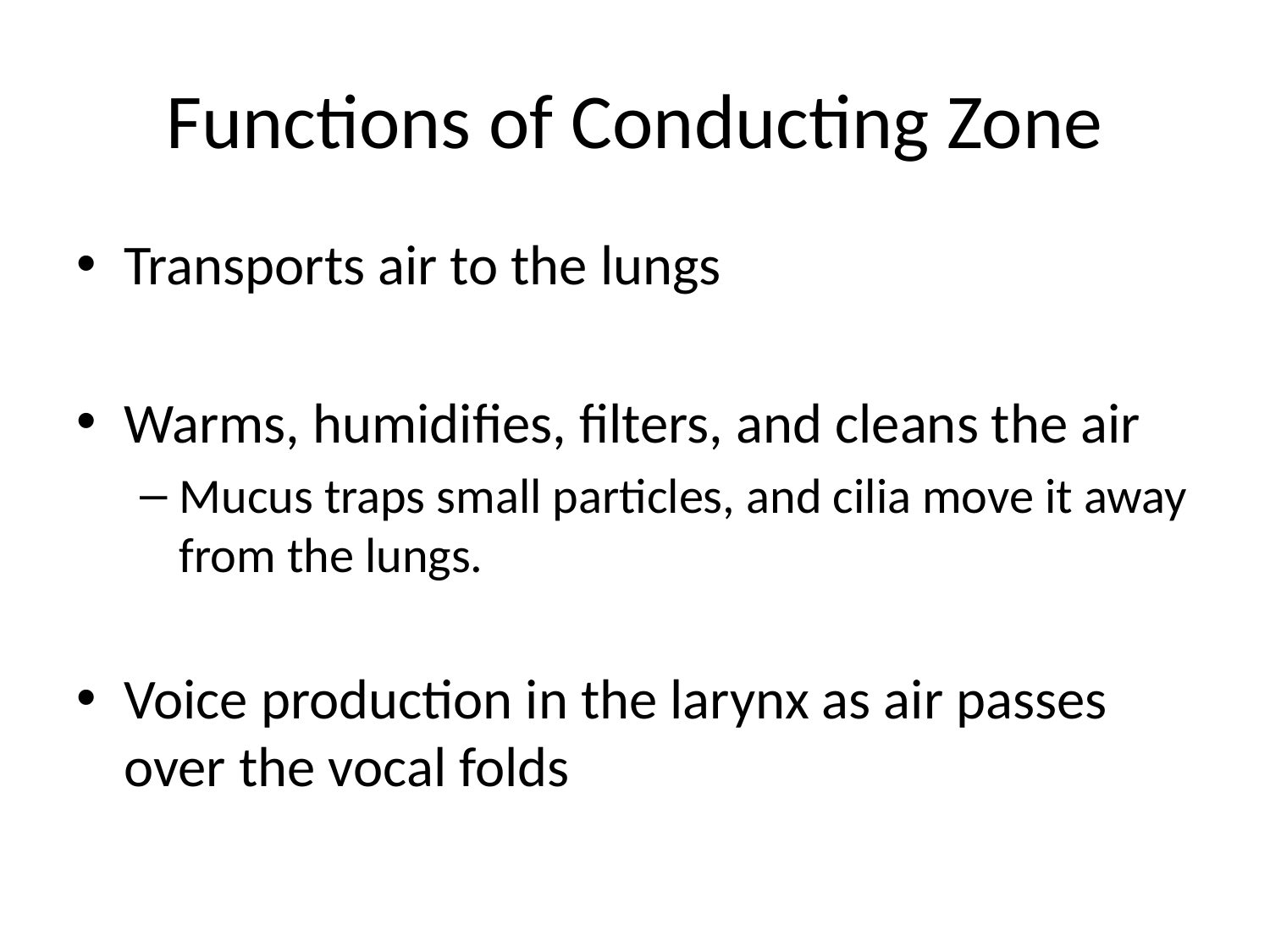

# Functions of Conducting Zone
Transports air to the lungs

Warms, humidifies, filters, and cleans the air
Mucus traps small particles, and cilia move it away from the lungs.

Voice production in the larynx as air passes over the vocal folds